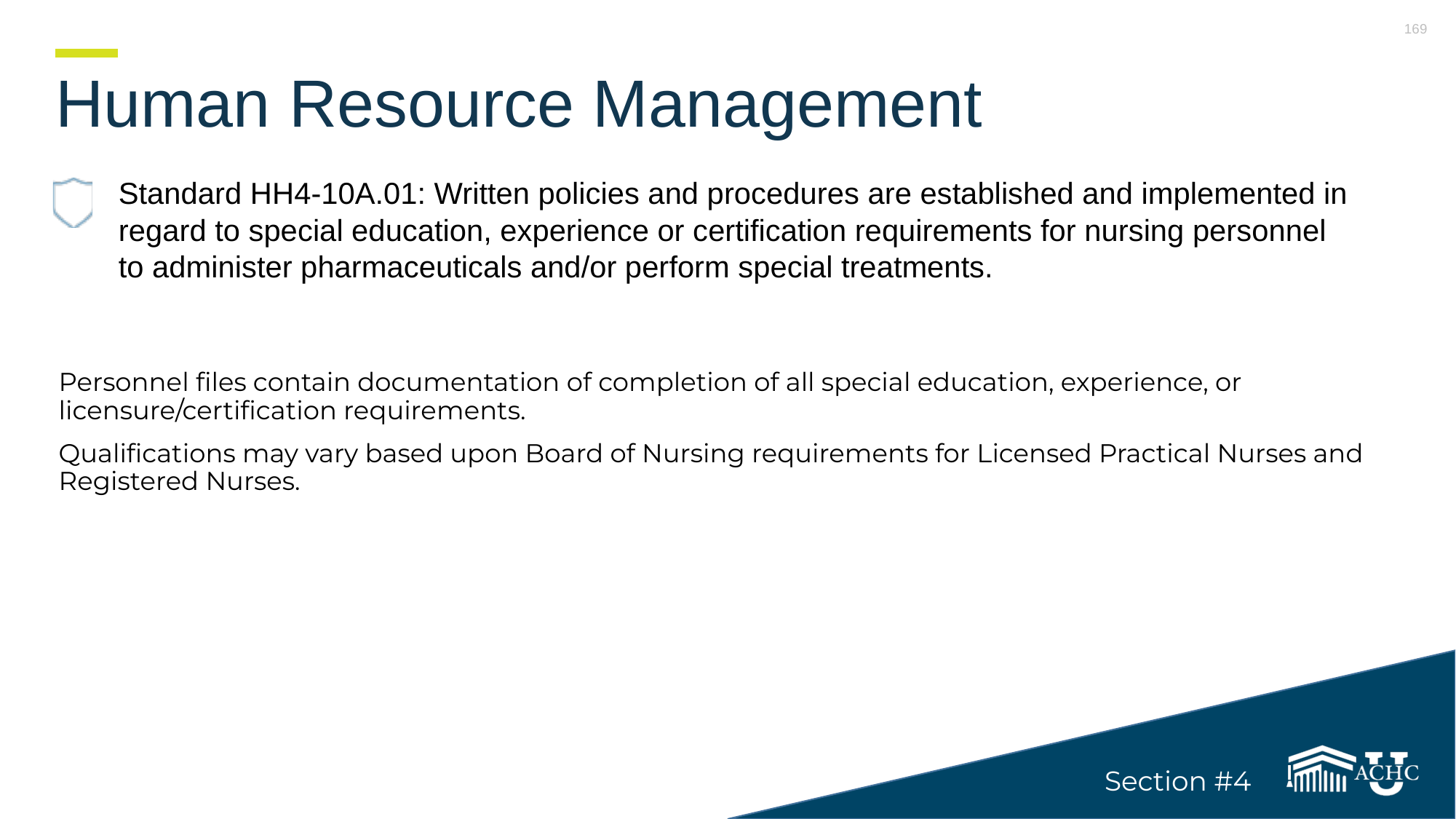

Section 4
# Human Resource Management
Standard HH4-10A.01: Written policies and procedures are established and implemented in regard to special education, experience or certification requirements for nursing personnel to administer pharmaceuticals and/or perform special treatments.
Personnel files contain documentation of completion of all special education, experience, or licensure/certification requirements.
Qualifications may vary based upon Board of Nursing requirements for Licensed Practical Nurses and Registered Nurses.
Section #4